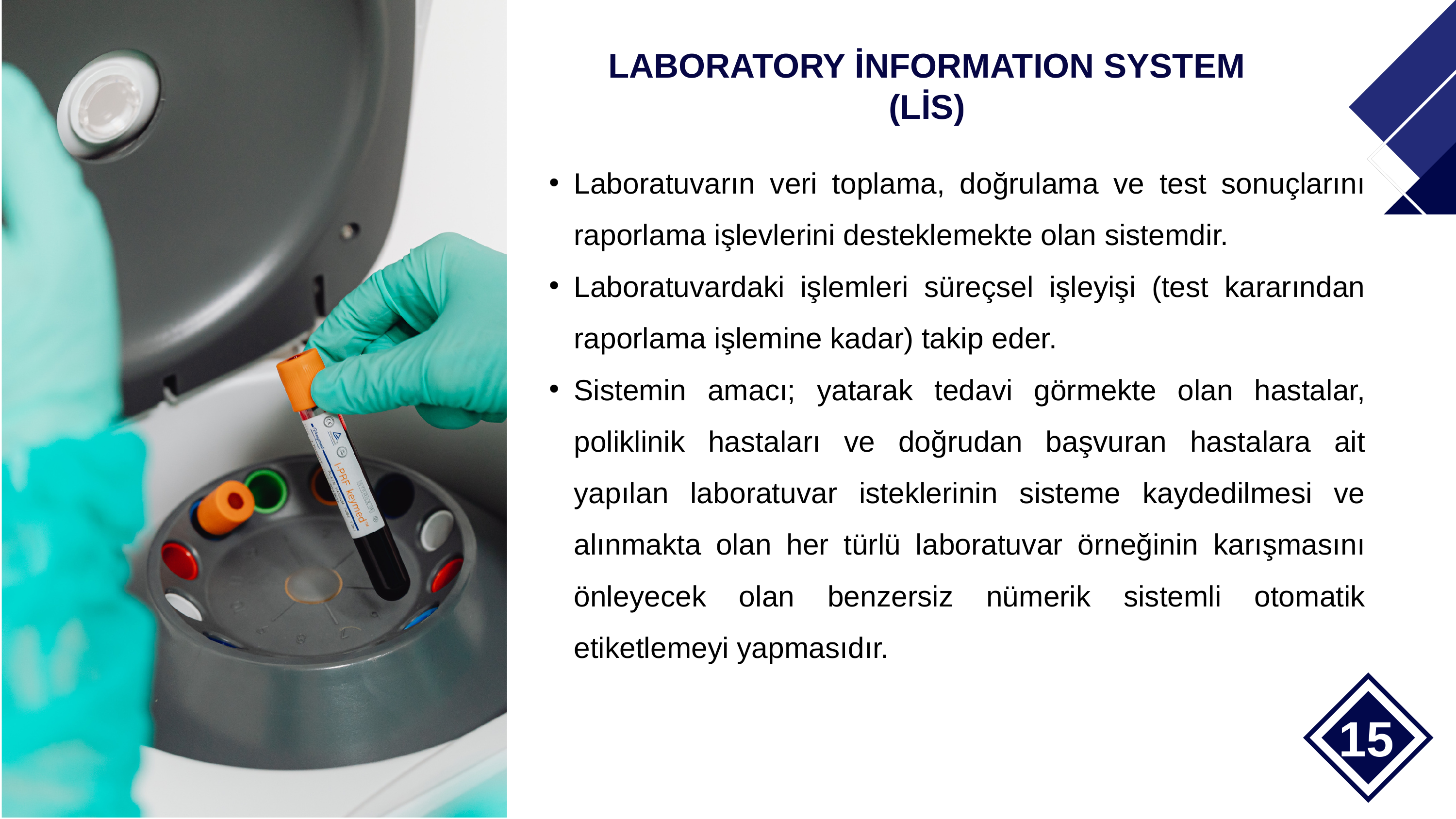

LABORATORY İNFORMATION SYSTEM (LİS)
Laboratuvarın veri toplama, doğrulama ve test sonuçlarını raporlama işlevlerini desteklemekte olan sistemdir.
Laboratuvardaki işlemleri süreçsel işleyişi (test kararından raporlama işlemine kadar) takip eder.
Sistemin amacı; yatarak tedavi görmekte olan hastalar, poliklinik hastaları ve doğrudan başvuran hastalara ait yapılan laboratuvar isteklerinin sisteme kaydedilmesi ve alınmakta olan her türlü laboratuvar örneğinin karışmasını önleyecek olan benzersiz nümerik sistemli otomatik etiketlemeyi yapmasıdır.

15